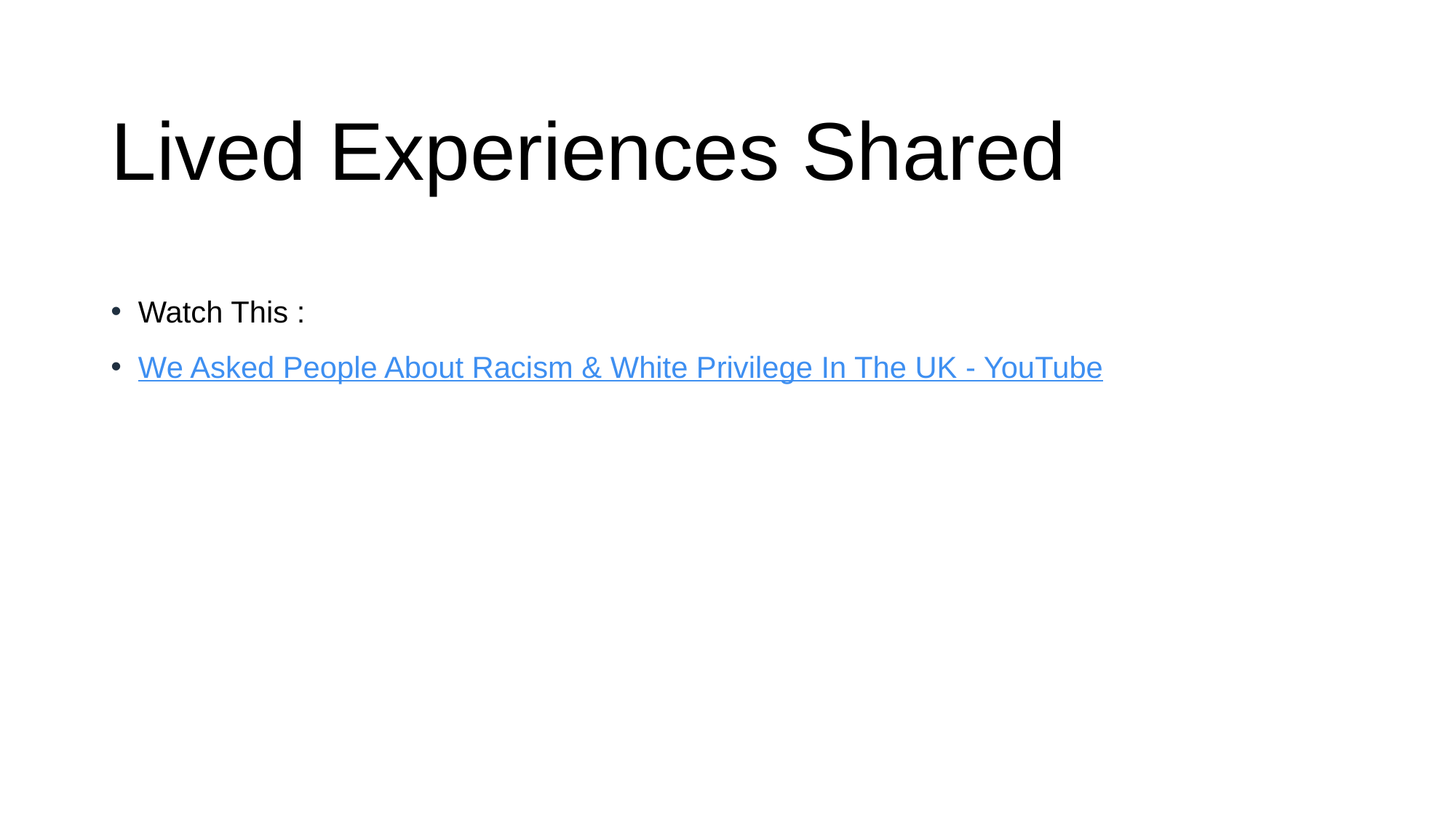

# Lived Experiences Shared

Watch This :
We Asked People About Racism & White Privilege In The UK - YouTube